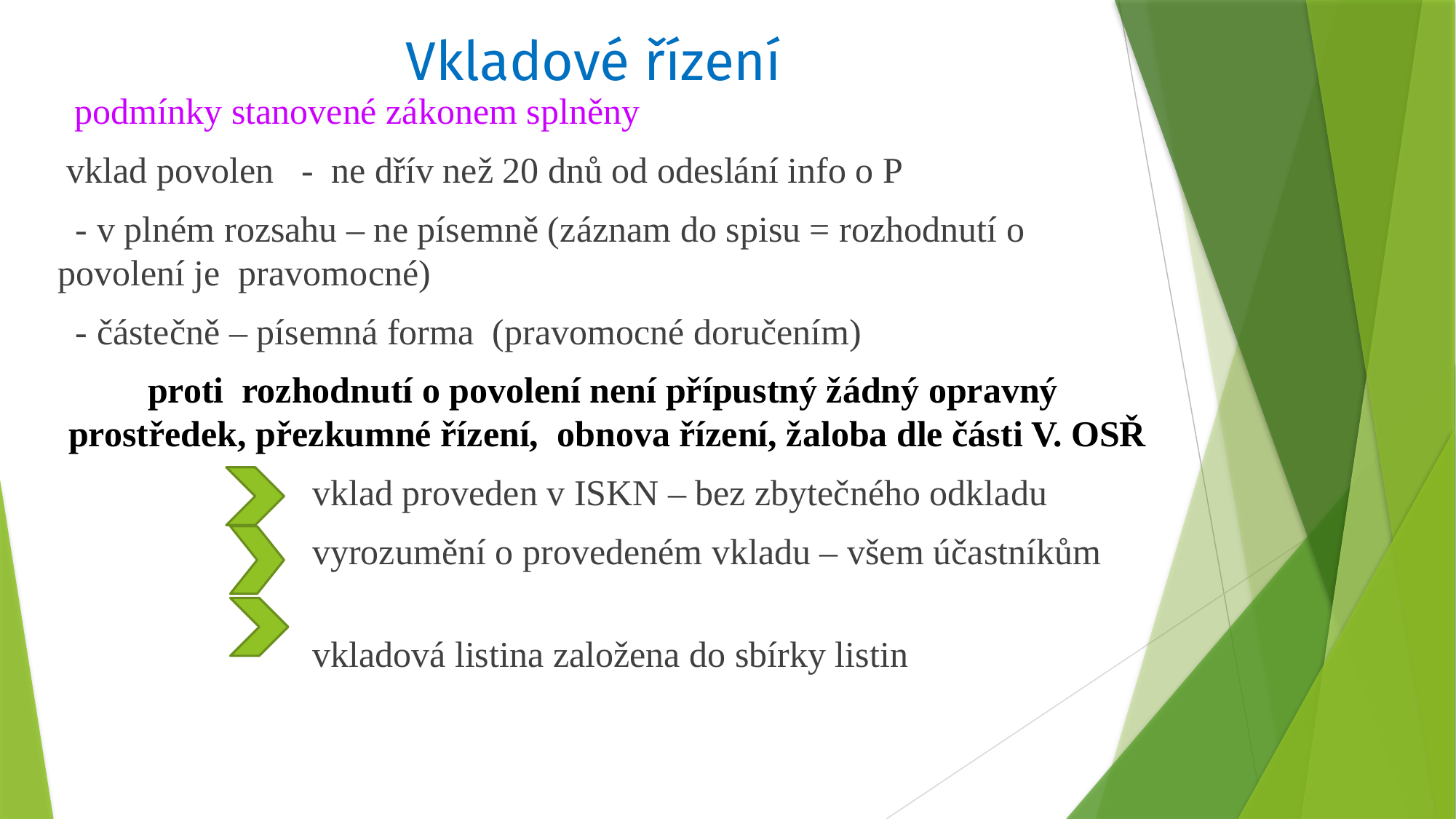

# Vkladové řízení
podmínky stanovené zákonem splněny
 vklad povolen   -  ne dřív než 20 dnů od odeslání info o P
  - v plném rozsahu – ne písemně (záznam do spisu = rozhodnutí o povolení je  pravomocné)
  - částečně – písemná forma  (pravomocné doručením)
proti  rozhodnutí o povolení není přípustný žádný opravný  prostředek, přezkumné řízení,  obnova řízení, žaloba dle části V. OSŘ
                            vklad proveden v ISKN – bez zbytečného odkladu
                            vyrozumění o provedeném vkladu – všem účastníkům
                            vkladová listina založena do sbírky listin